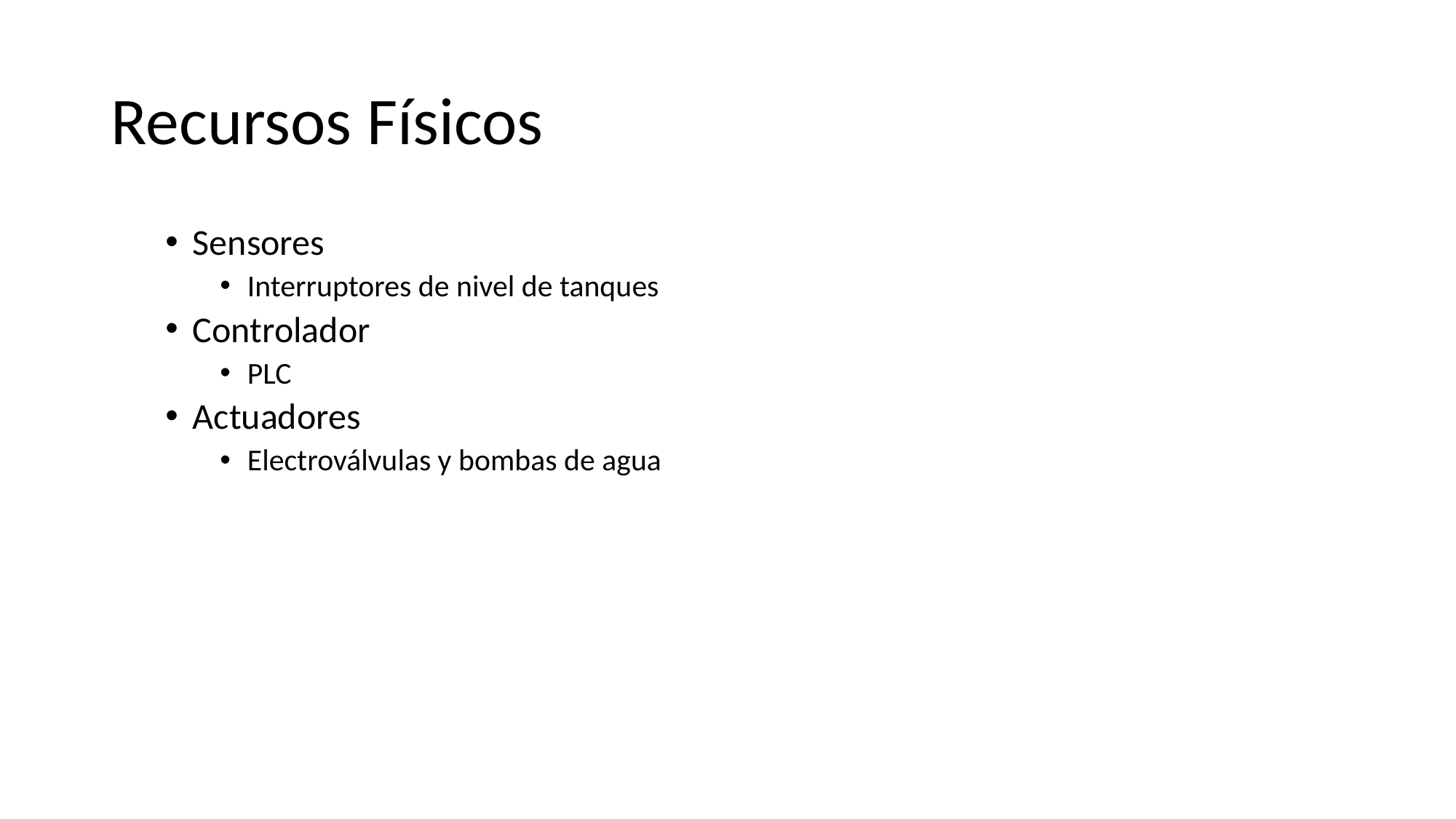

# Recursos Físicos
Sensores
Interruptores de nivel de tanques
Controlador
PLC
Actuadores
Electroválvulas y bombas de agua